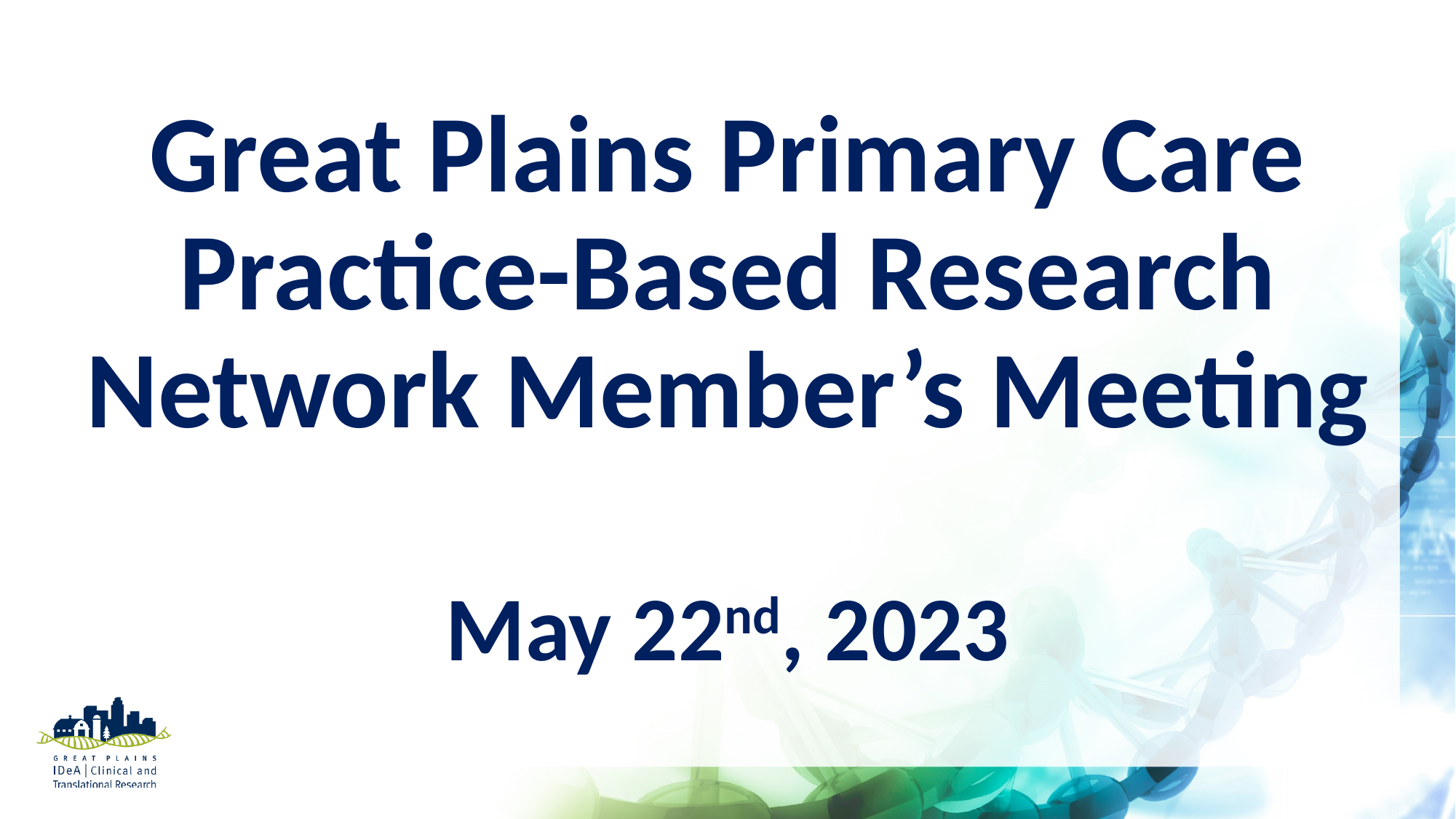

# Great Plains Primary Care Practice-Based Research Network Member’s Meeting May 22nd, 2023